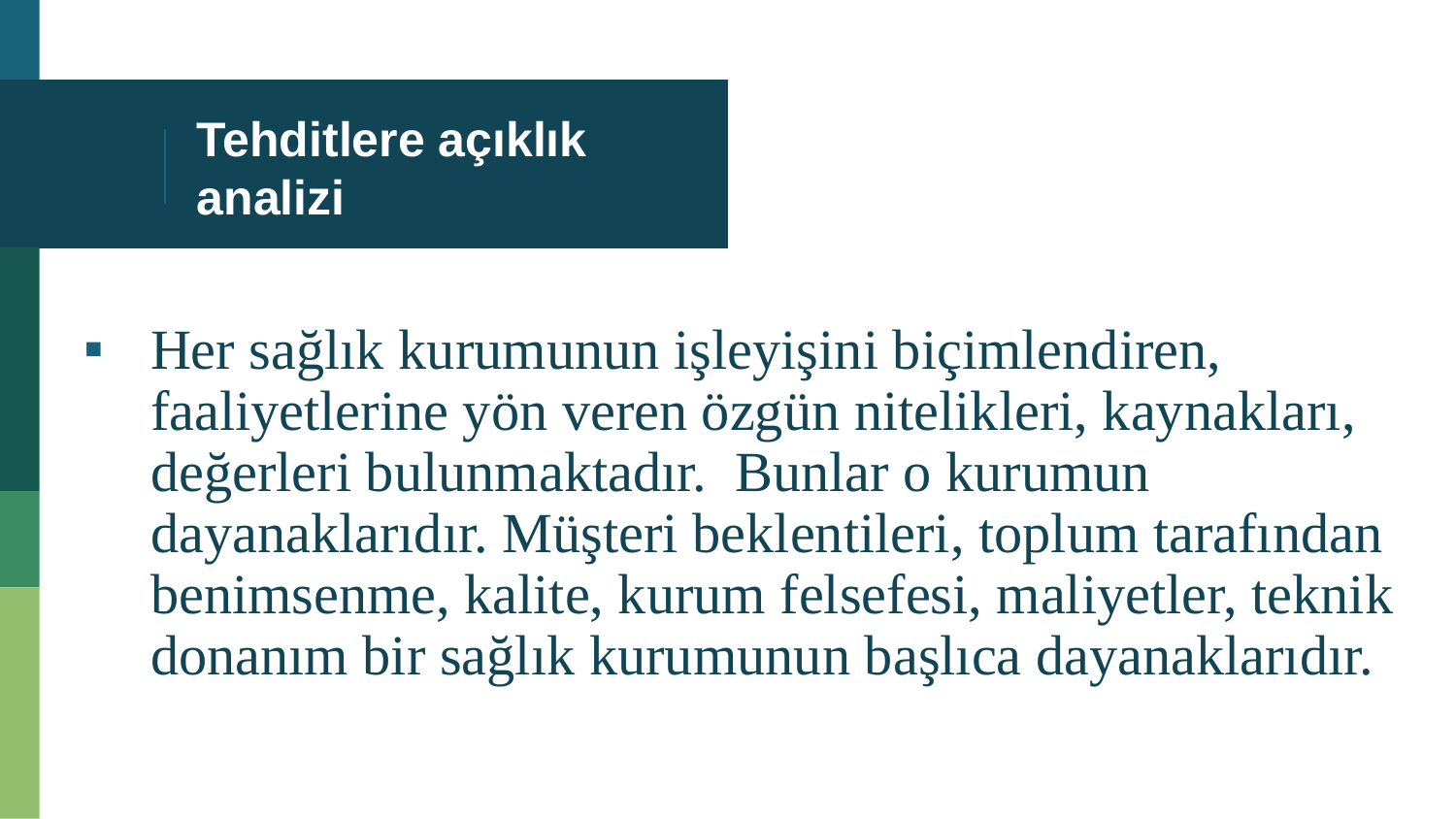

# Tehditlere açıklık analizi
Her sağlık kurumunun işleyişini biçimlendiren, faaliyetlerine yön veren özgün nitelikleri, kaynakları, değerleri bulunmaktadır.  Bunlar o kurumun dayanaklarıdır. Müşteri beklentileri, toplum tarafından benimsenme, kalite, kurum felsefesi, maliyetler, teknik donanım bir sağlık kurumunun başlıca dayanaklarıdır.